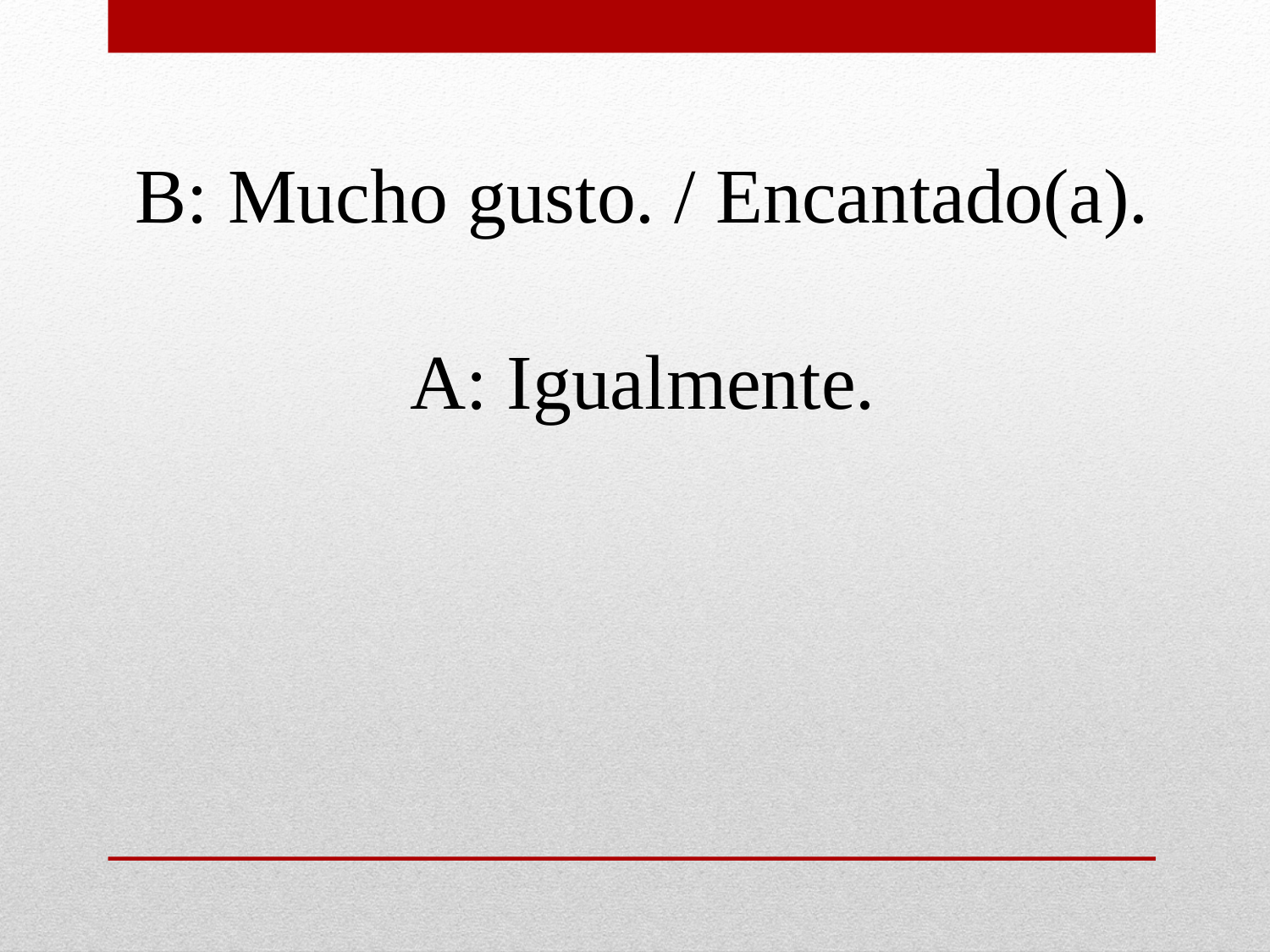

B: Mucho gusto. / Encantado(a).

A: Igualmente.